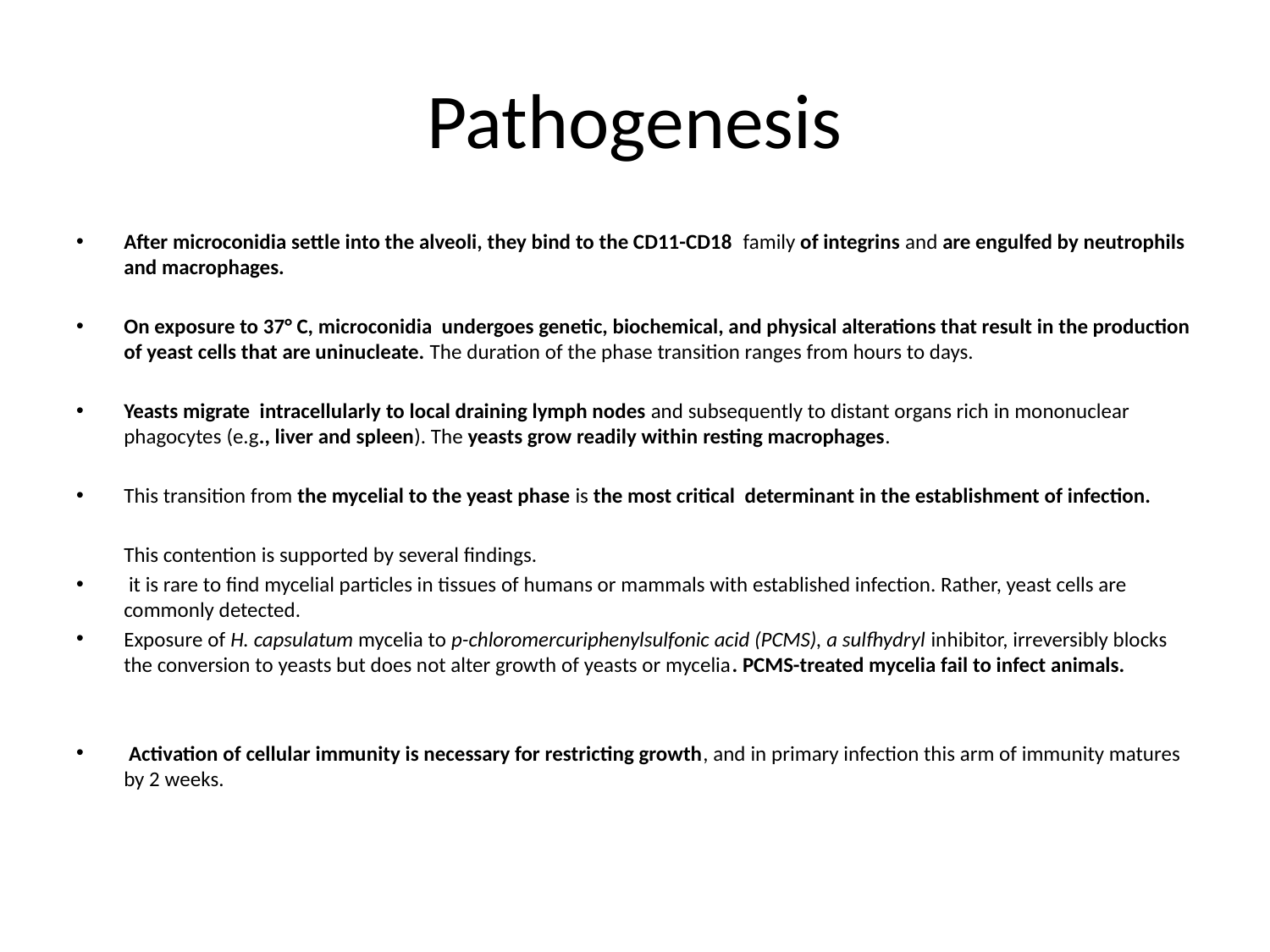

# Pathogenesis
After microconidia settle into the alveoli, they bind to the CD11-CD18  family of integrins and are engulfed by neutrophils and macrophages.

On exposure to 37° C, microconidia  undergoes genetic, biochemical, and physical alterations that result in the production of yeast cells that are uninucleate. The duration of the phase transition ranges from hours to days.

Yeasts migrate  intracellularly to local draining lymph nodes and subsequently to distant organs rich in mononuclear phagocytes (e.g., liver and spleen). The yeasts grow readily within resting macrophages.

This transition from the mycelial to the yeast phase is the most critical  determinant in the establishment of infection.

	This contention is supported by several findings.
 it is rare to find mycelial particles in tissues of humans or mammals with established infection. Rather, yeast cells are commonly detected.
Exposure of H. capsulatum mycelia to p-chloromercuriphenylsulfonic acid (PCMS), a sulfhydryl inhibitor, irreversibly blocks the conversion to yeasts but does not alter growth of yeasts or mycelia. PCMS-treated mycelia fail to infect animals.

 Activation of cellular immunity is necessary for restricting growth, and in primary infection this arm of immunity matures by 2 weeks.